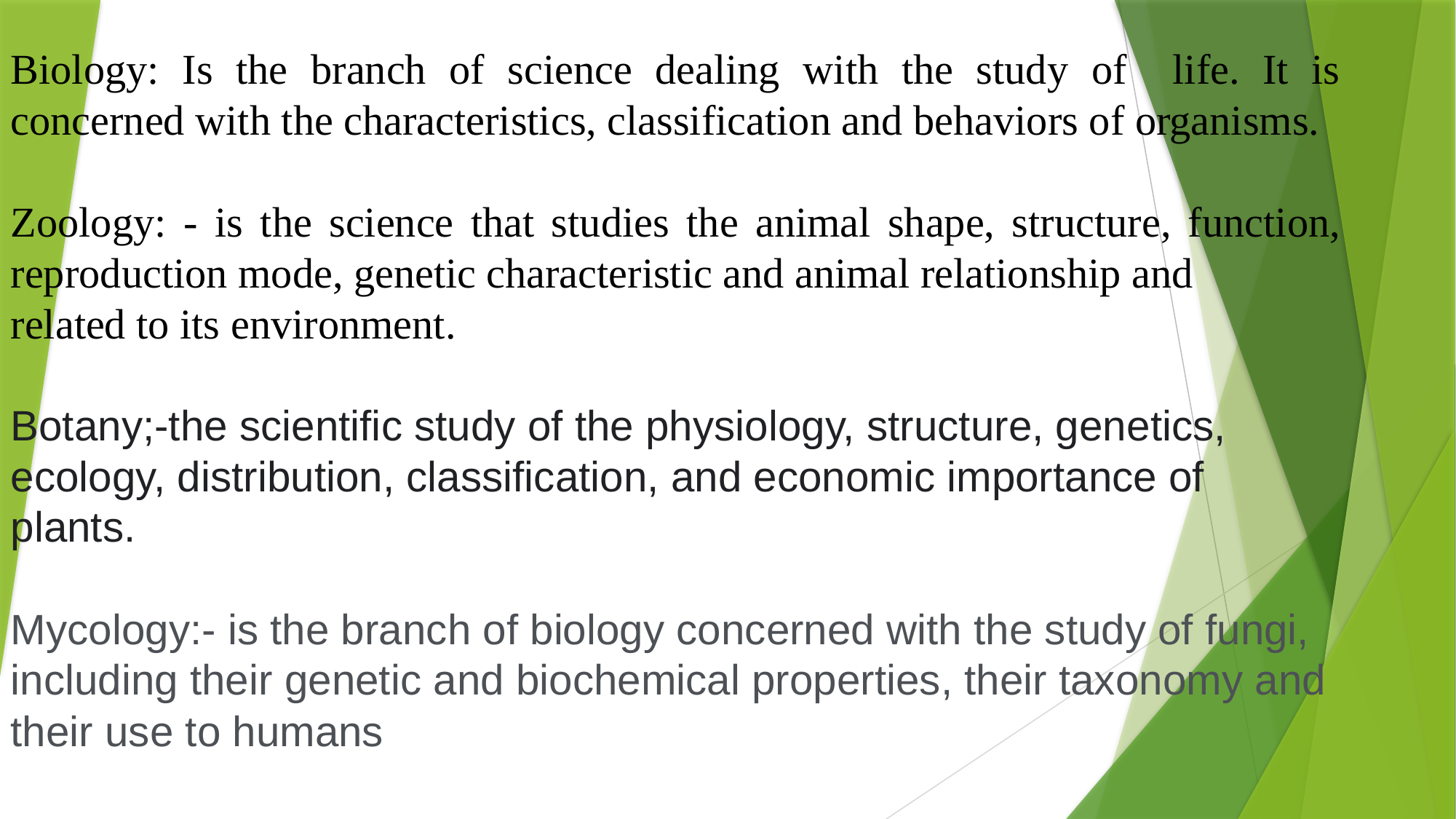

Biology: Is the branch of science dealing with the study of  life. It is concerned with the characteristics, classification and behaviors of organisms.

Zoology: - is the science that studies the animal shape, structure, function, reproduction mode, genetic characteristic and animal relationship and
related to its environment.

Botany;-the scientific study of the physiology, structure, genetics, ecology, distribution, classification, and economic importance of plants.

Mycology:- is the branch of biology concerned with the study of fungi, including their genetic and biochemical properties, their taxonomy and their use to humans